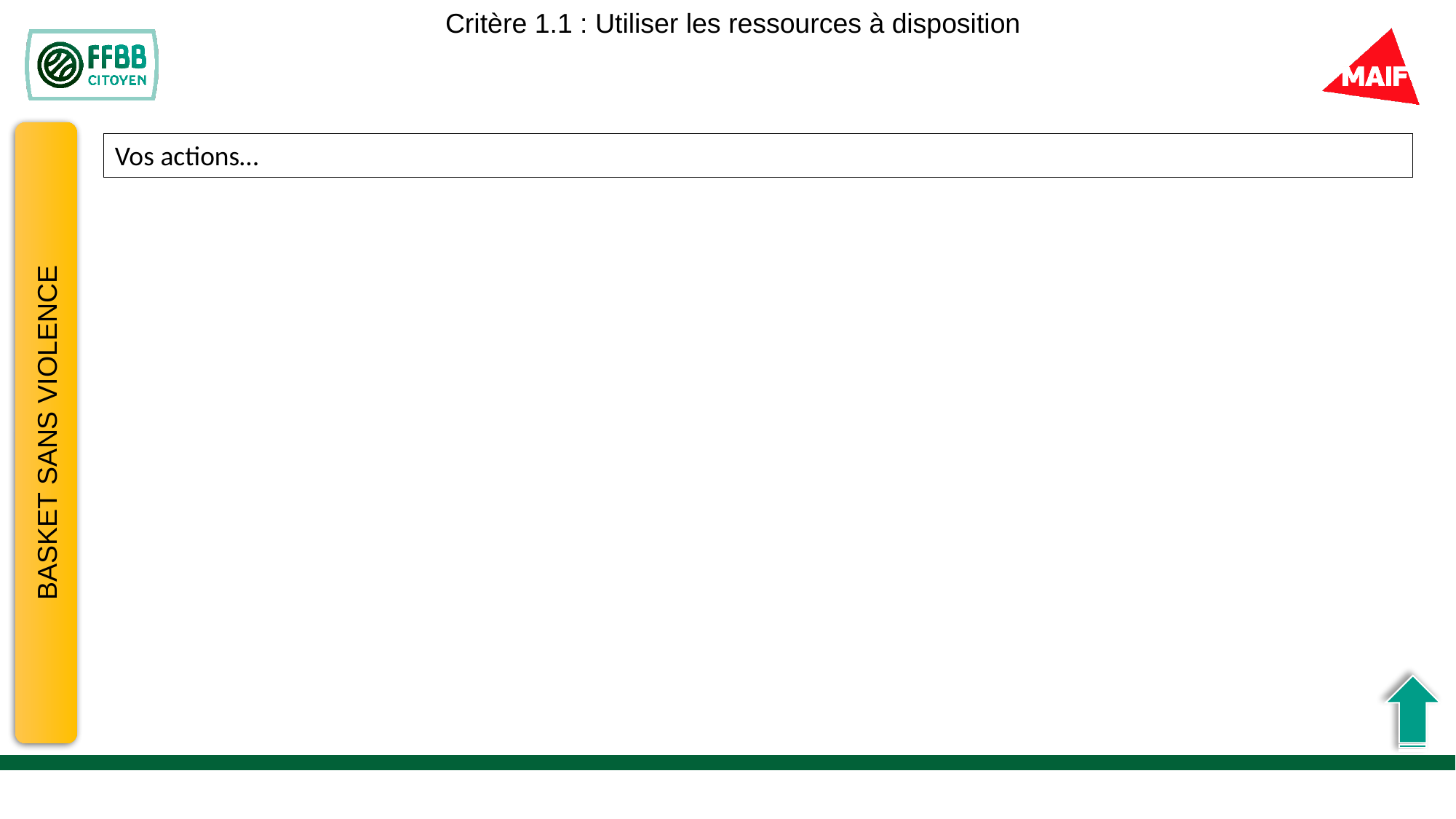

Critère 1.1 : Utiliser les ressources à disposition

Vos actions…
BASKET SANS VIOLENCE